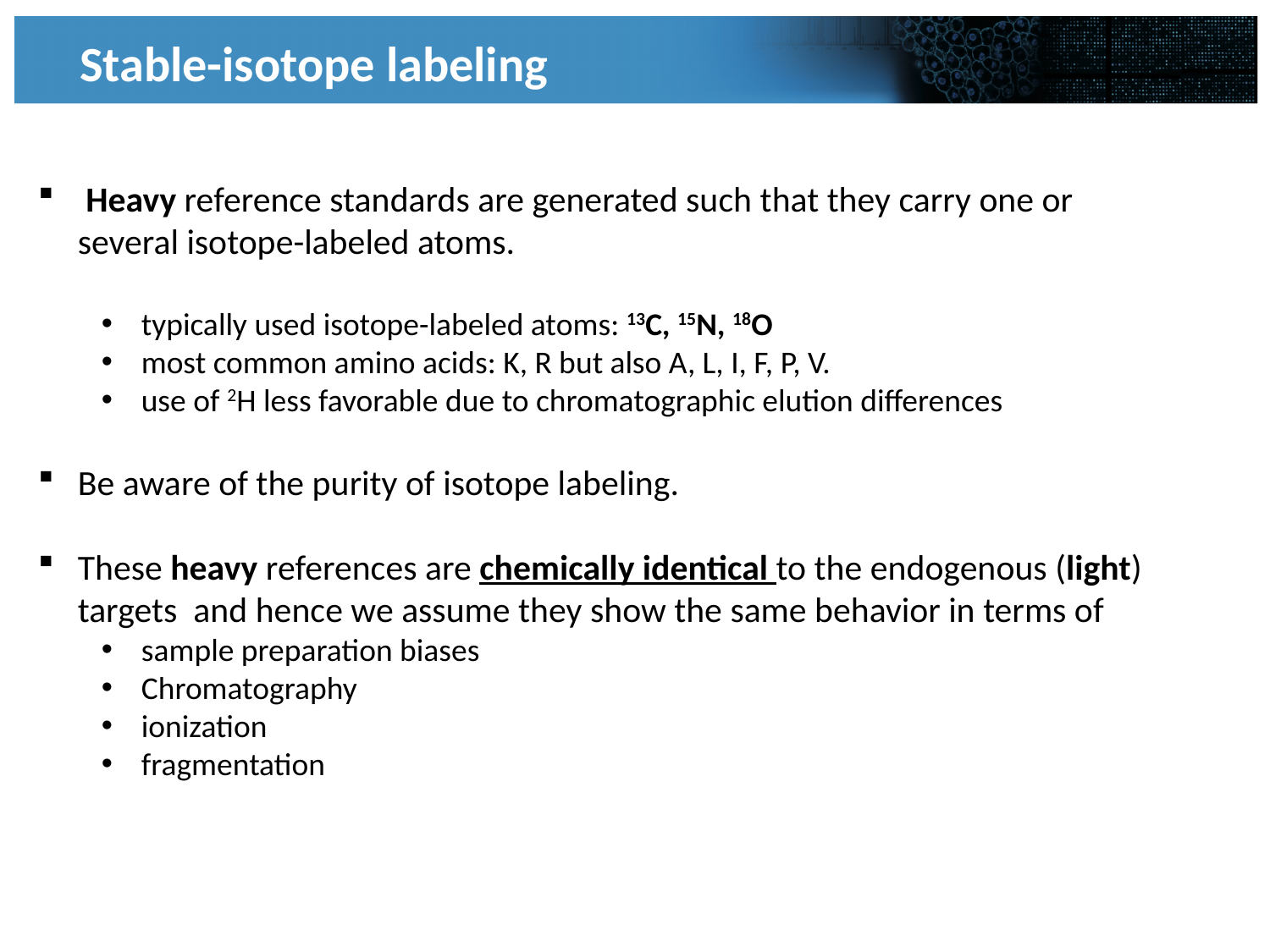

Stable-isotope labeling
 Heavy reference standards are generated such that they carry one or several isotope-labeled atoms.
typically used isotope-labeled atoms: 13C, 15N, 18O
most common amino acids: K, R but also A, L, I, F, P, V.
use of 2H less favorable due to chromatographic elution differences

Be aware of the purity of isotope labeling.

These heavy references are chemically identical to the endogenous (light) targets  and hence we assume they show the same behavior in terms of
sample preparation biases
Chromatography
ionization
fragmentation